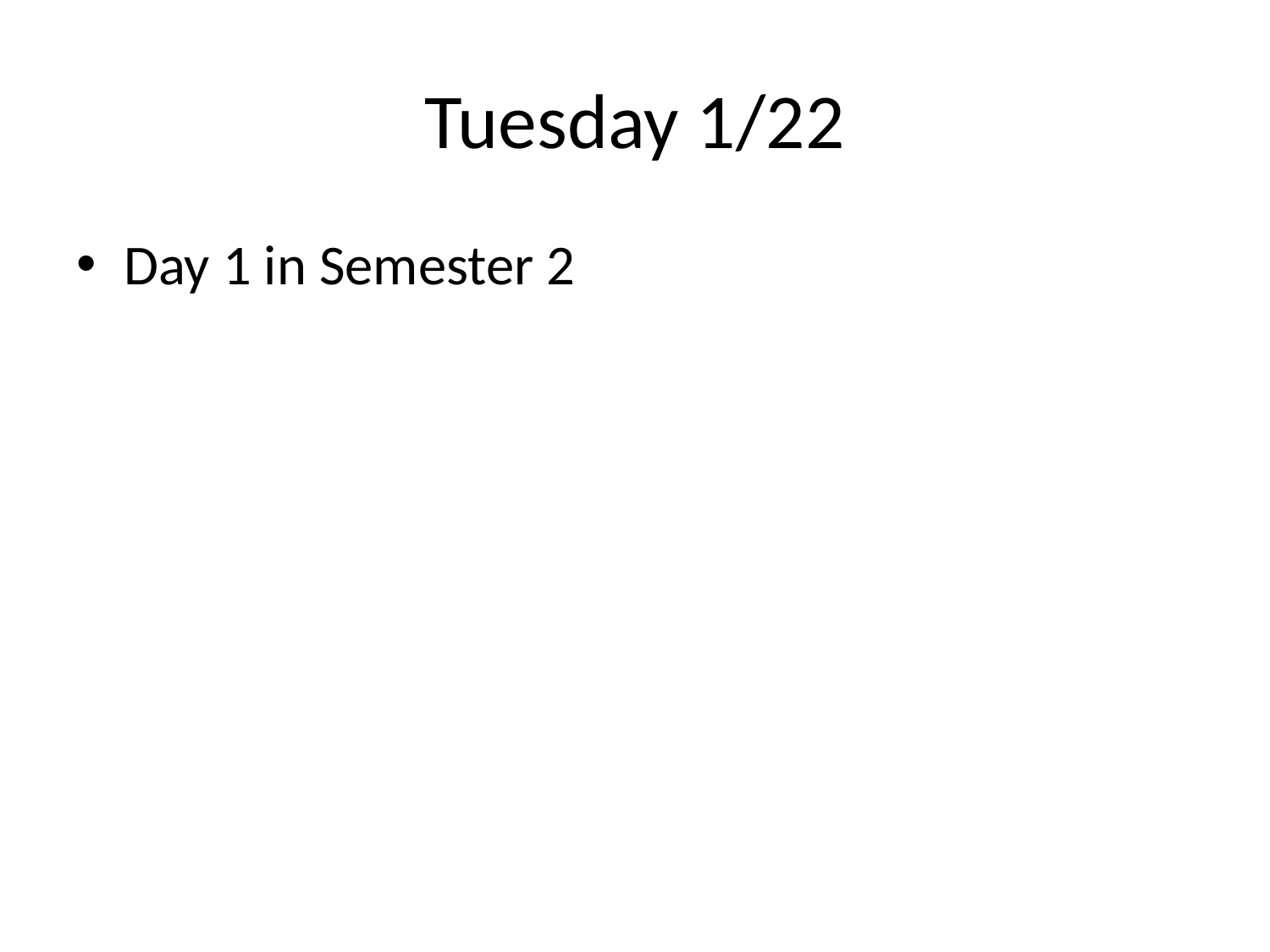

# Tuesday 1/22
Day 1 in Semester 2